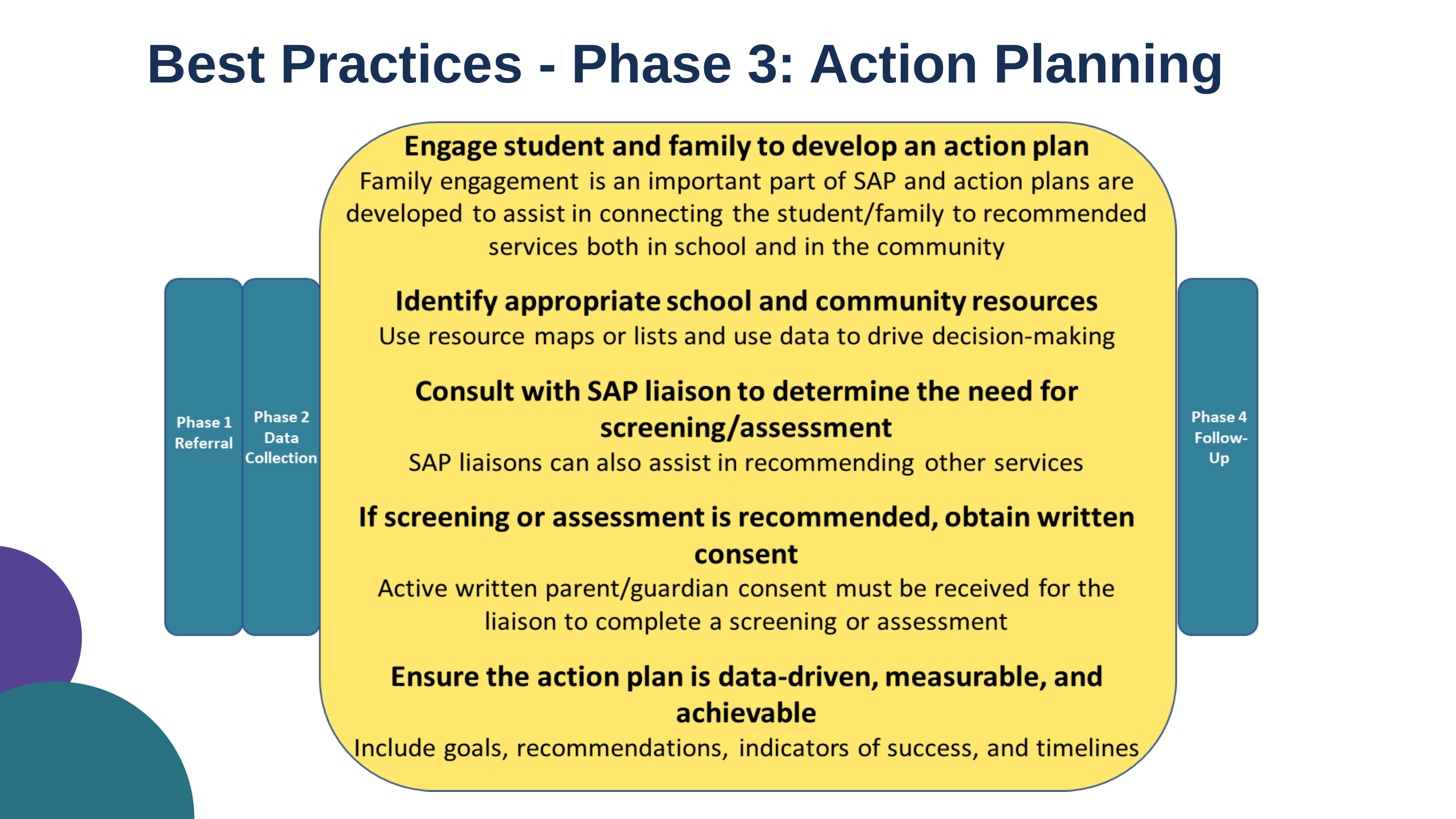

Best Practices - Phase 3: Action Planning